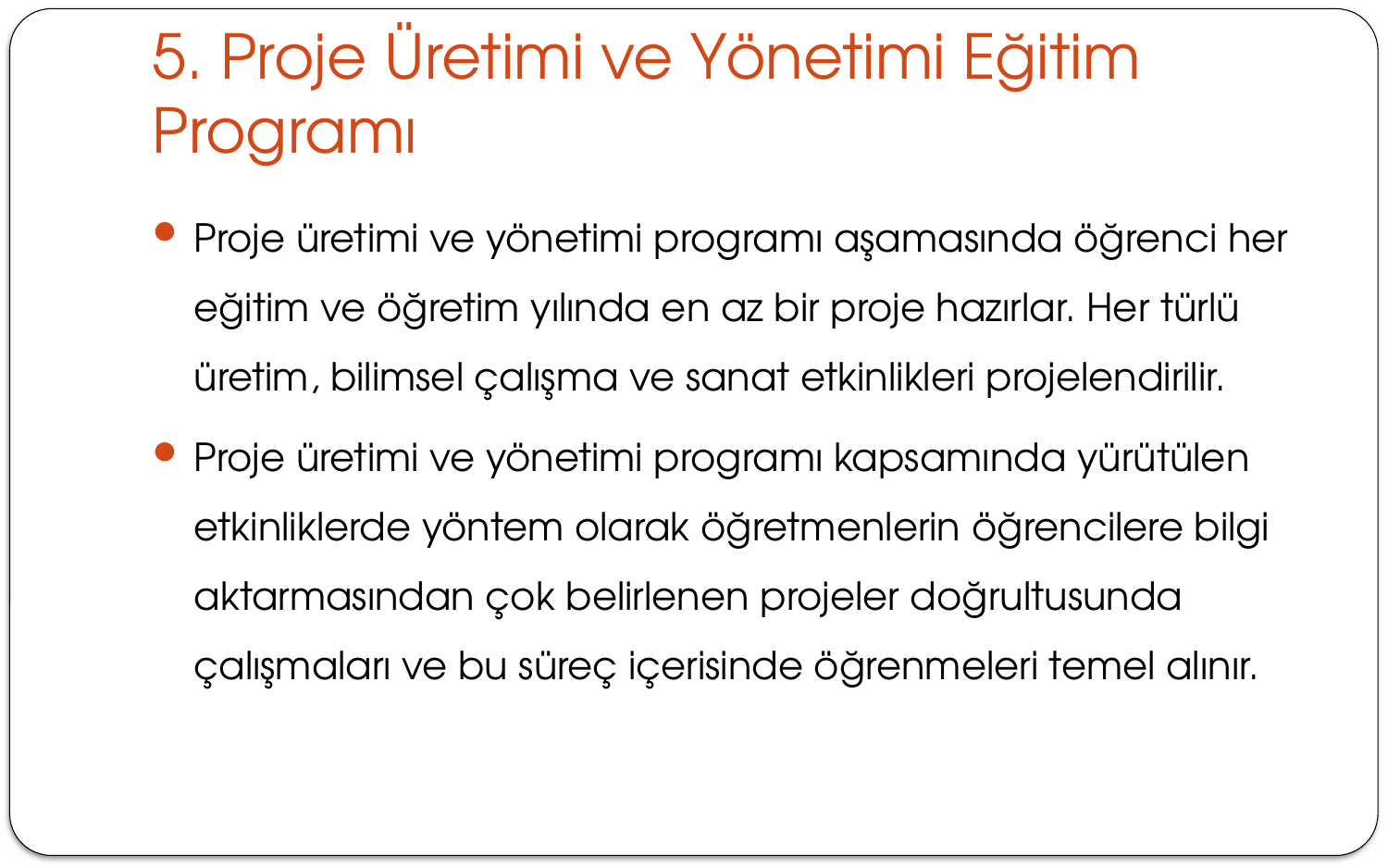

# 5. Proje Üretimi ve Yönetimi Eğitim Programı
Proje üretimi ve yönetimi programı aşamasında öğrenci her eğitim ve öğretim yılında en az bir proje hazırlar. Her türlü üretim, bilimsel çalışma ve sanat etkinlikleri projelendirilir.
Proje üretimi ve yönetimi programı kapsamında yürütülen etkinliklerde yöntem olarak öğretmenlerin öğrencilere bilgi aktarmasından çok belirlenen projeler doğrultusunda çalışmaları ve bu süreç içerisinde öğrenmeleri temel alınır.